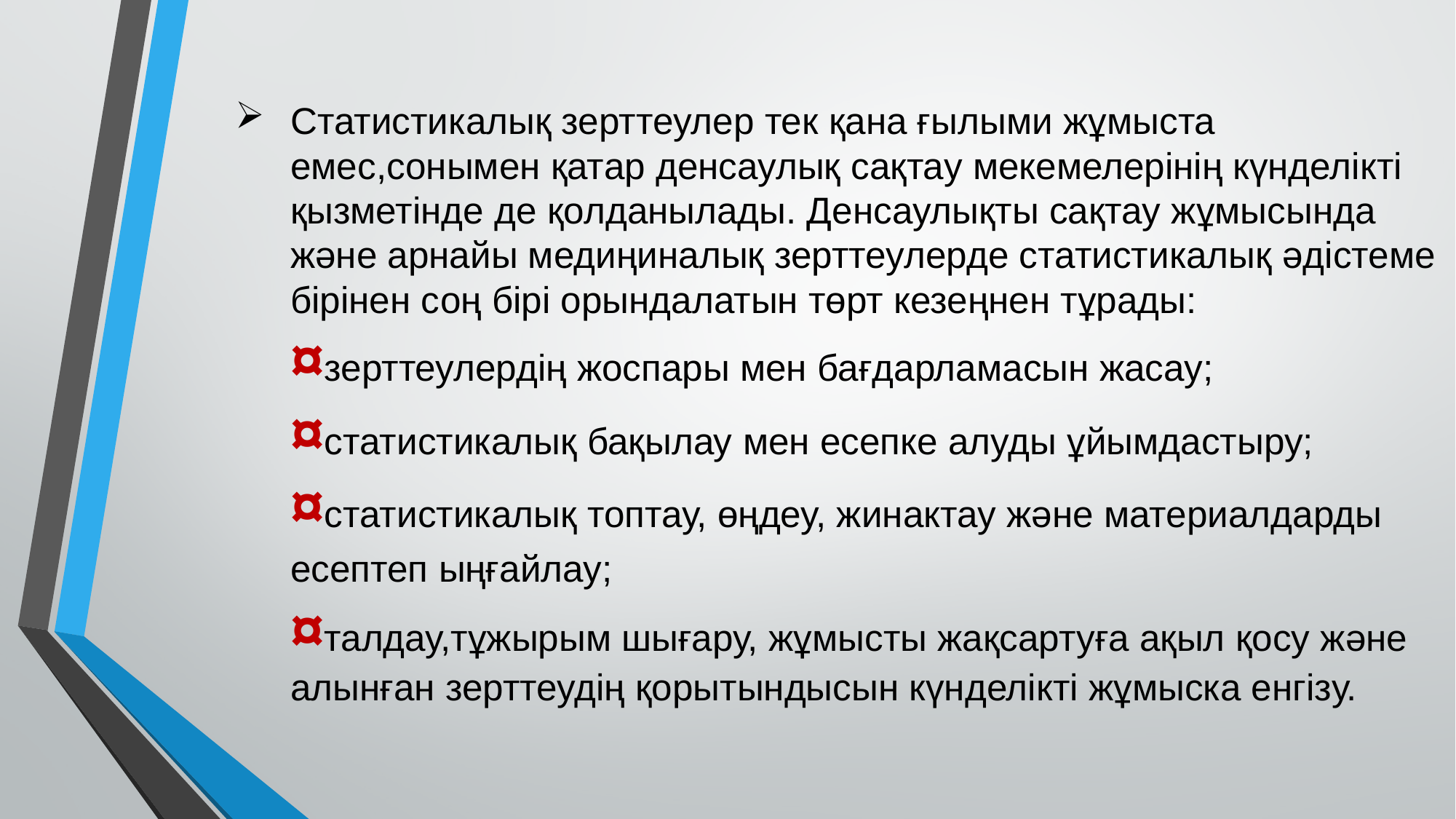

# Статистикалық зерттеулер тек қана ғылыми жұмыста емес,сонымен қатар денсаулық сақтау мекемелерінің күнделікті қызметінде де қолданылады. Денсаулықты сақтау жұмысында және арнайы медиңиналық зерттеулерде статистикалық әдістеме бірінен соң бірі орындалатын төрт кезеңнен тұрады: ¤зерттеулердің жоспары мен бағдарламасын жасау; ¤статистикалық бақылау мен есепке алуды ұйымдастыру; ¤статистикалық топтау, өңдеу, жинактау және материалдарды есептеп ыңғайлау; ¤талдау,тұжырым шығару, жұмысты жақсартуға ақыл қосу және алынған зерттеудің қорытындысын күнделікті жұмыска енгізу.